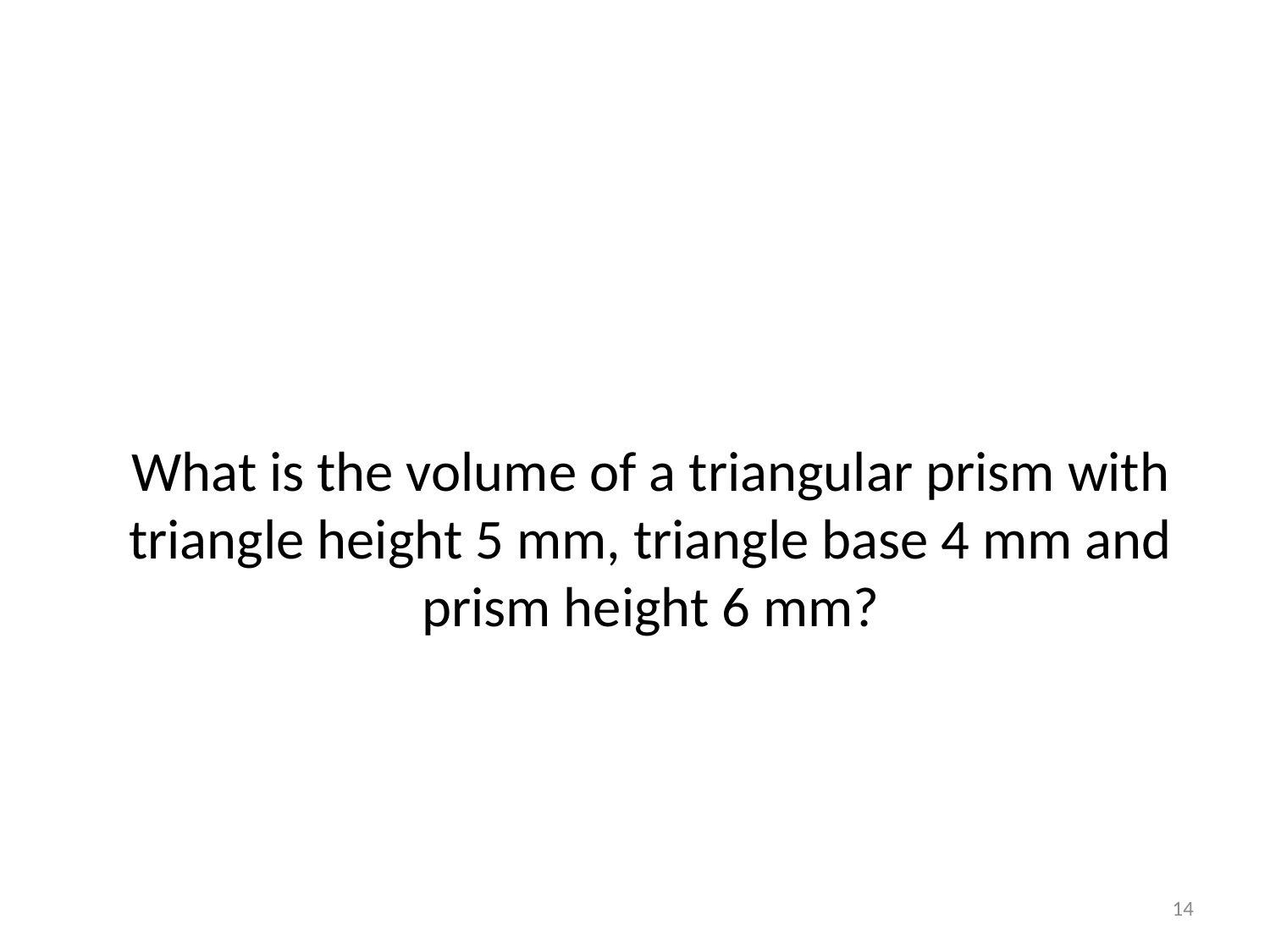

# What is the volume of a triangular prism with triangle height 5 mm, triangle base 4 mm and prism height 6 mm?
14